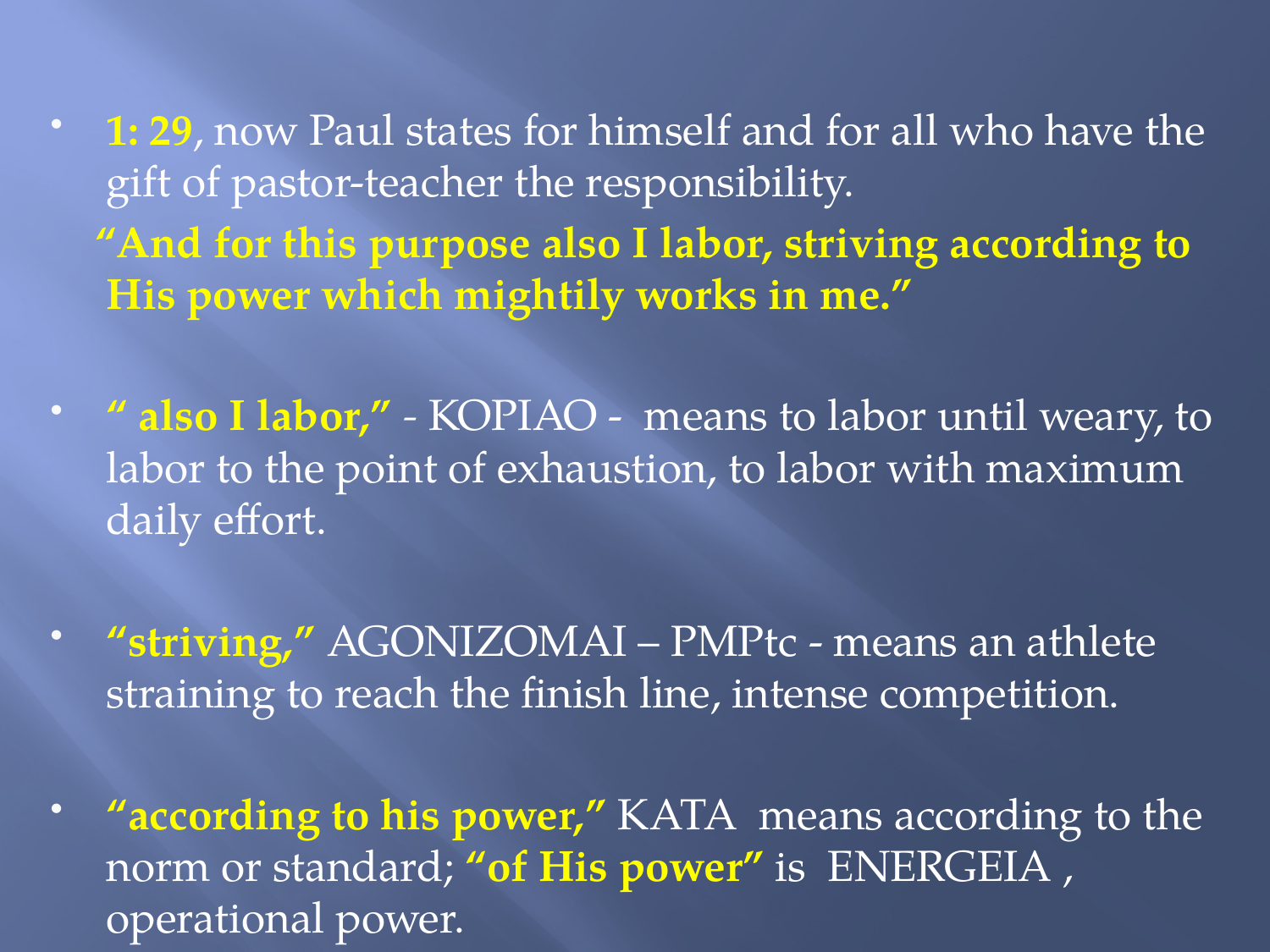

1: 29, now Paul states for himself and for all who have the gift of pastor-teacher the responsibility.
    “And for this purpose also I labor, striving according to His power which mightily works in me.”

“ also I labor,” - KOPIAO -  means to labor until weary, to labor to the point of exhaustion, to labor with maximum daily effort.

“striving,” AGONIZOMAI – PMPtc - means an athlete straining to reach the finish line, intense competition.

“according to his power,” KATA  means according to the norm or standard; “of His power” is  ENERGEIA , operational power.